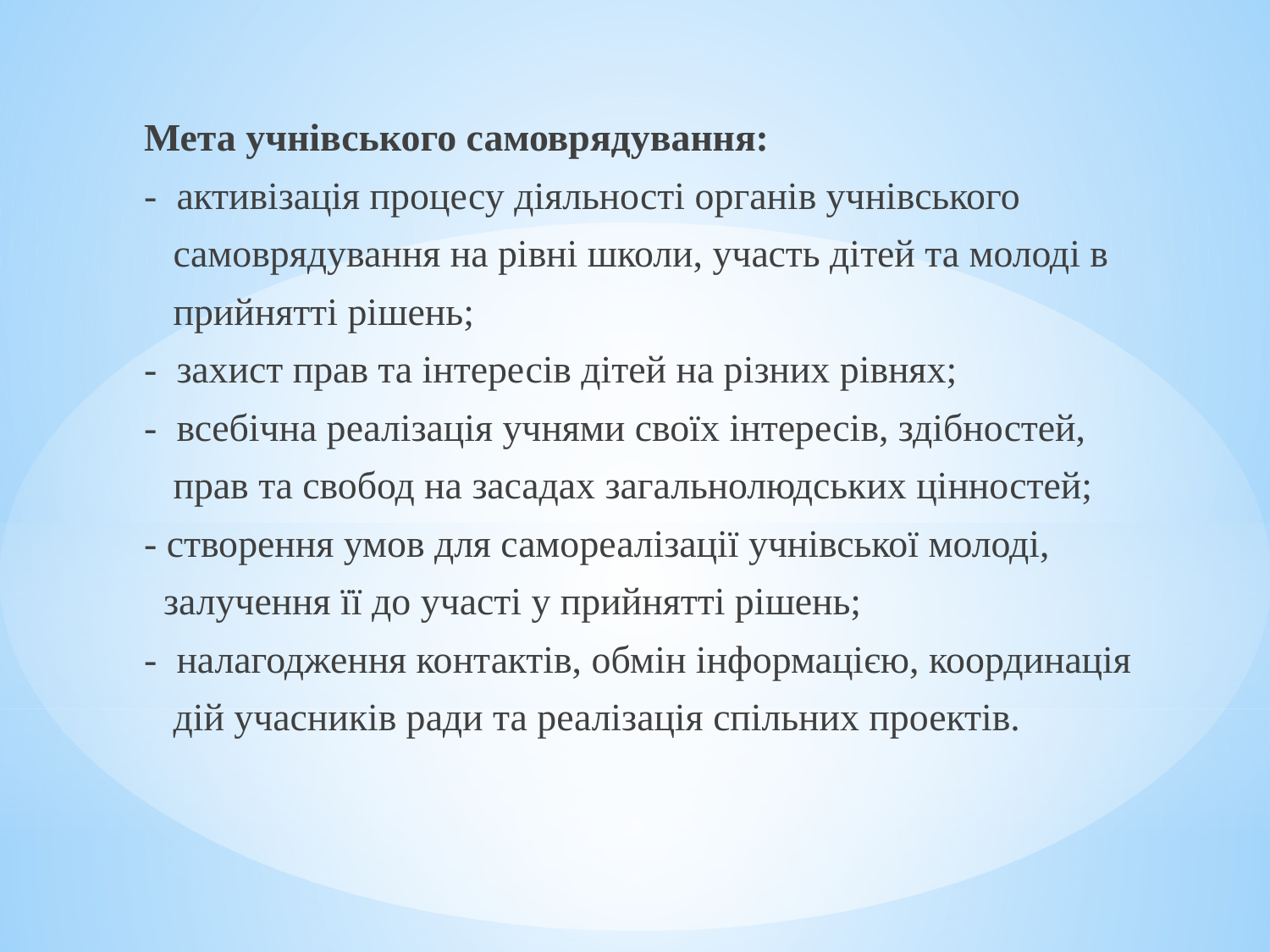

Мета учнівського самоврядування:
-  активізація процесу діяльності органів учнівського
   самоврядування на рівні школи, участь дітей та молоді в
   прийнятті рішень;
-  захист прав та інтересів дітей на різних рівнях;
-  всебічна реалізація учнями своїх інтересів, здібностей,
   прав та свобод на засадах загальнолюдських цінностей;
- створення умов для самореалізації учнівської молоді,
  залучення її до участі у прийнятті рішень;
-  налагодження контактів, обмін інформацією, координація
   дій учасників ради та реалізація спільних проектів.

#